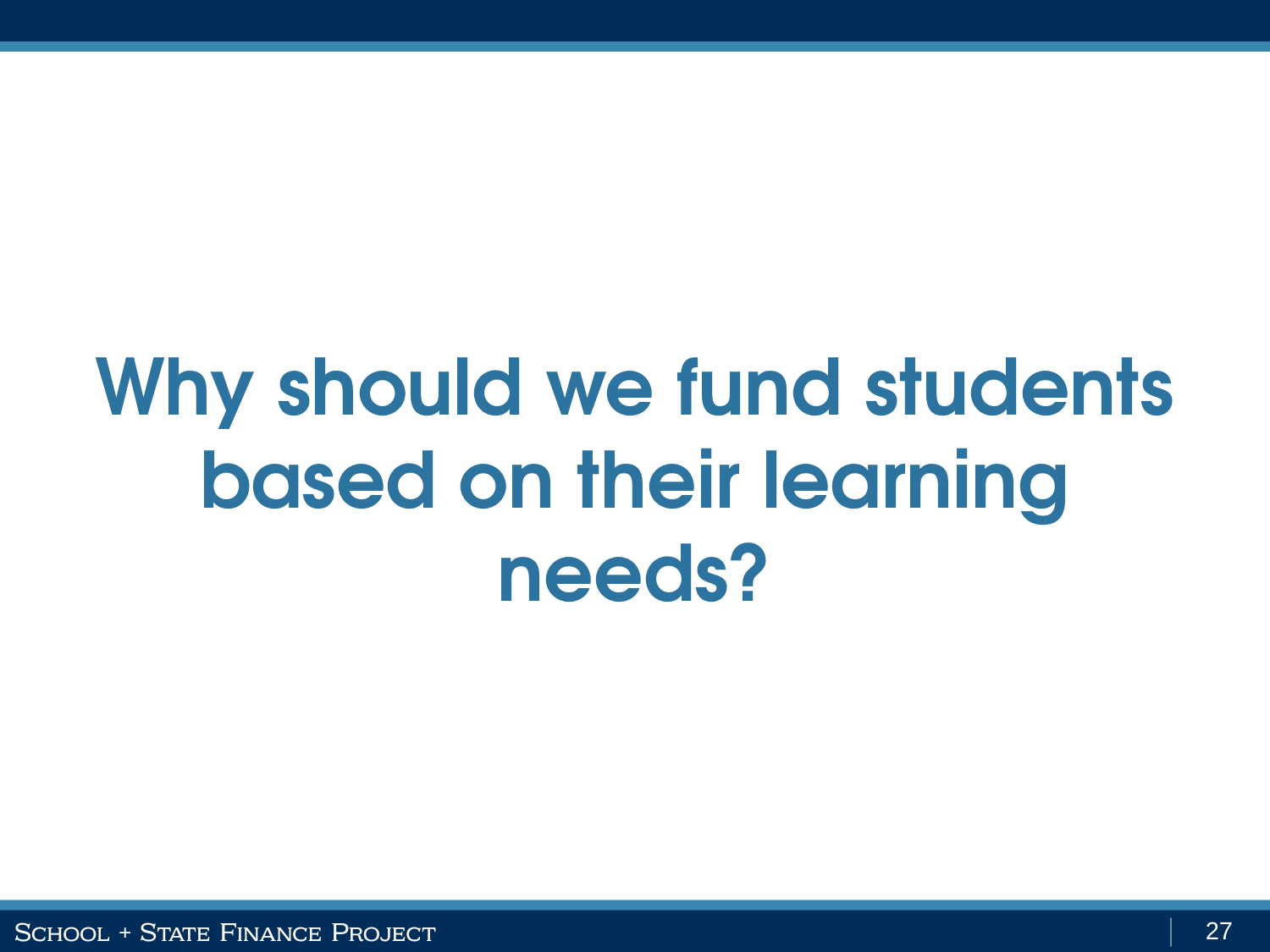

Why should we fund students based on their learning needs?
27